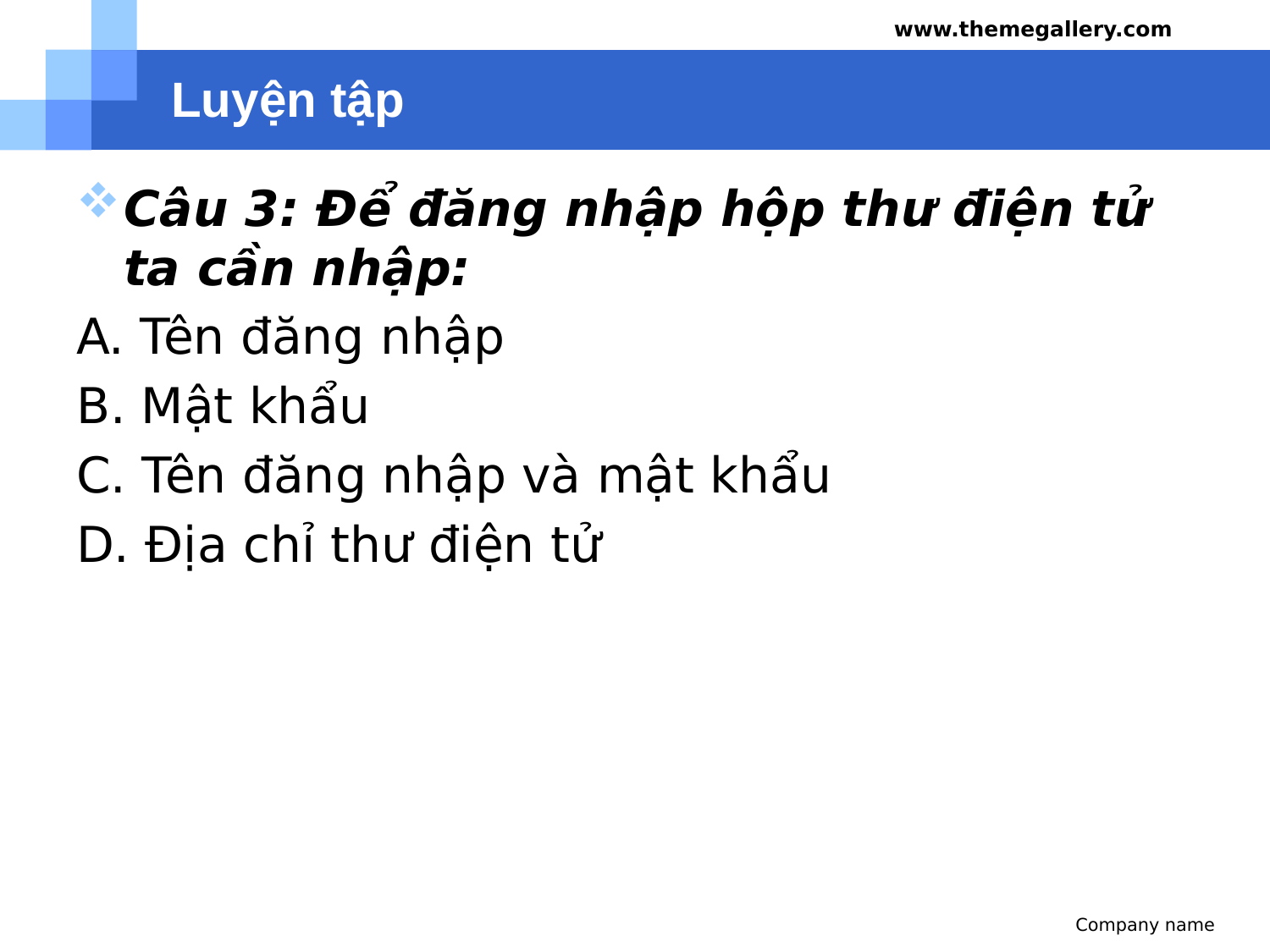

www.themegallery.com
# Luyện tập
Câu 3: Để đăng nhập hộp thư điện tử ta cần nhập:
A. Tên đăng nhập
B. Mật khẩu
C. Tên đăng nhập và mật khẩu
D. Địa chỉ thư điện tử

Company name